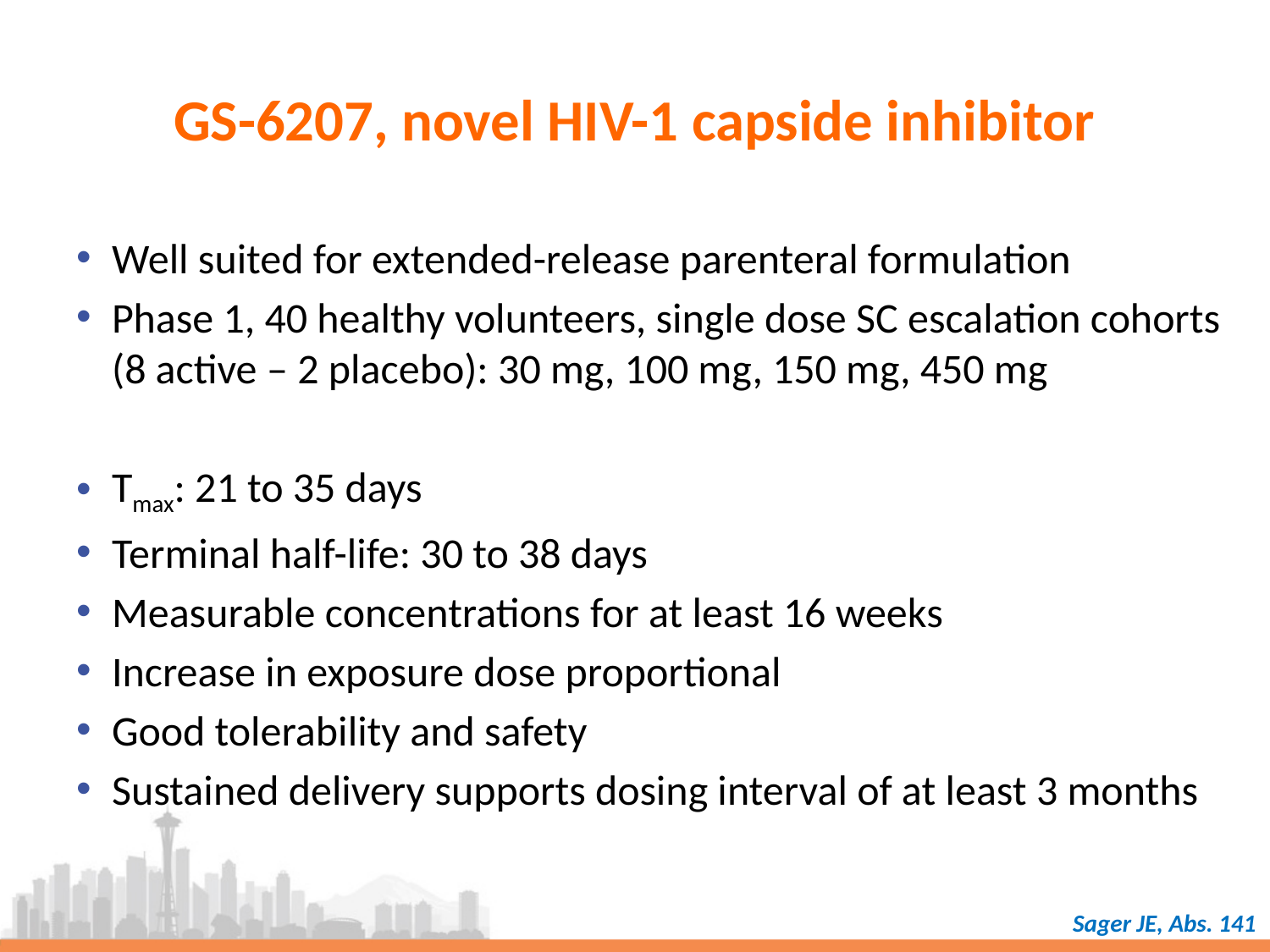

# GS-6207, novel HIV-1 capside inhibitor
Well suited for extended-release parenteral formulation
Phase 1, 40 healthy volunteers, single dose SC escalation cohorts (8 active – 2 placebo): 30 mg, 100 mg, 150 mg, 450 mg

Tmax: 21 to 35 days
Terminal half-life: 30 to 38 days
Measurable concentrations for at least 16 weeks
Increase in exposure dose proportional
Good tolerability and safety
Sustained delivery supports dosing interval of at least 3 months
Sager JE, Abs. 141